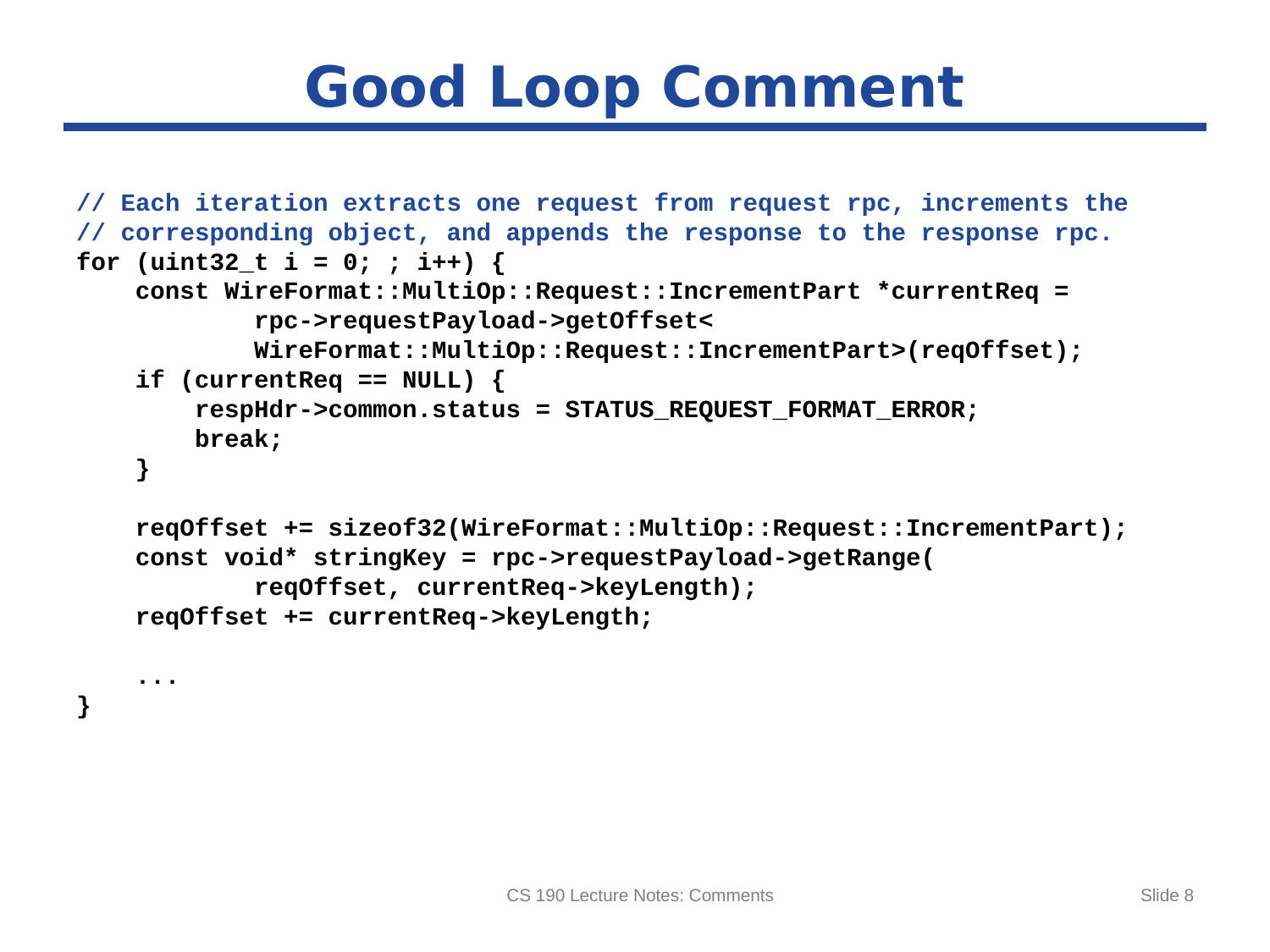

# Good Loop Comment
// Each iteration extracts one request from request rpc, increments the
// corresponding object, and appends the response to the response rpc.
for (uint32_t i = 0; ; i++) {
    const WireFormat::MultiOp::Request::IncrementPart *currentReq =
            rpc->requestPayload->getOffset<
            WireFormat::MultiOp::Request::IncrementPart>(reqOffset);
    if (currentReq == NULL) {
        respHdr->common.status = STATUS_REQUEST_FORMAT_ERROR;
        break;
    }

    reqOffset += sizeof32(WireFormat::MultiOp::Request::IncrementPart);
    const void* stringKey = rpc->requestPayload->getRange(
            reqOffset, currentReq->keyLength);
    reqOffset += currentReq->keyLength;

    ...
}
CS 190 Lecture Notes: Comments
Slide 8